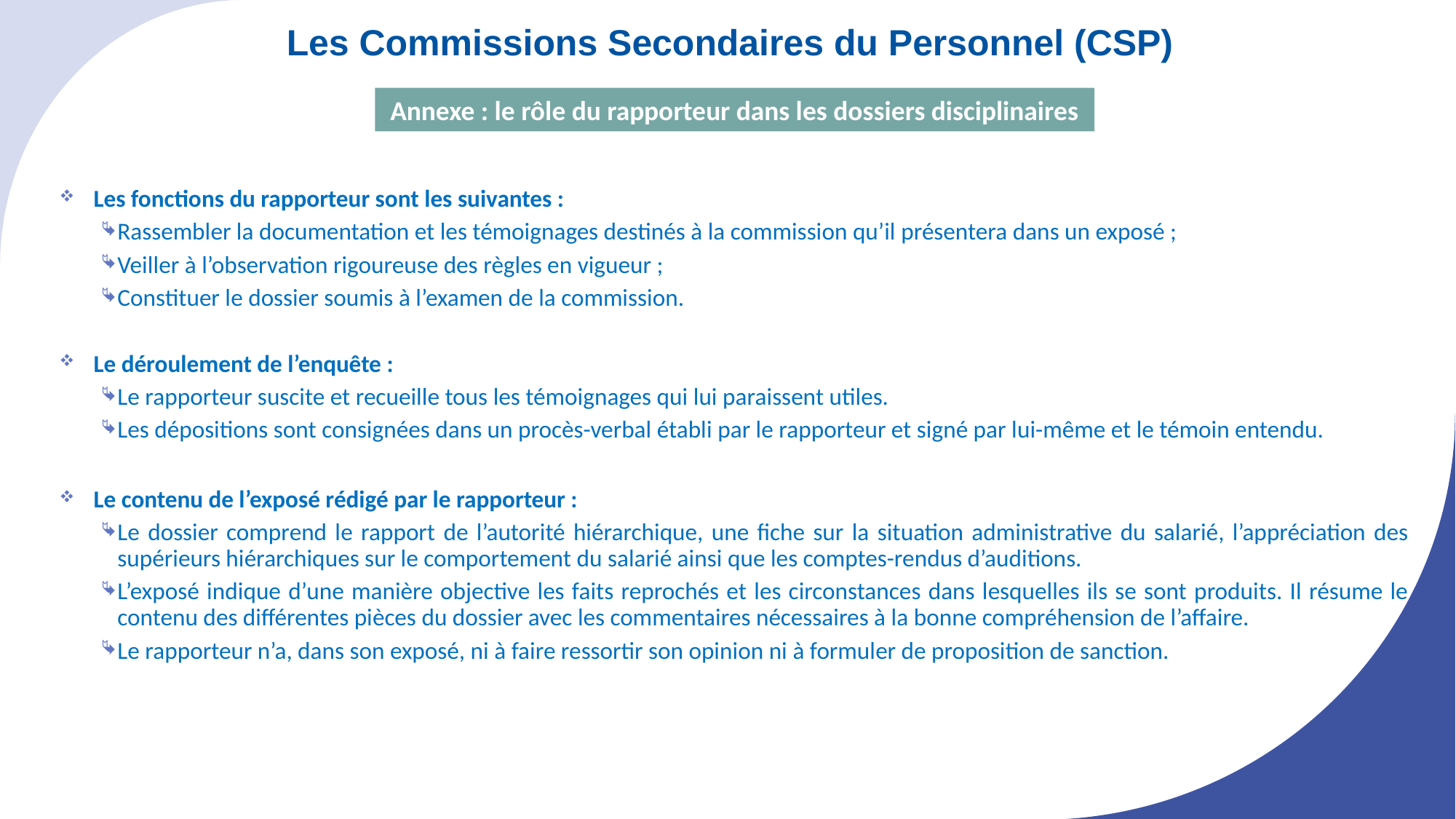

Les Commissions Secondaires du Personnel (CSP)
Annexe : le rôle du rapporteur dans les dossiers disciplinaires
Les fonctions du rapporteur sont les suivantes :
Rassembler la documentation et les témoignages destinés à la commission qu’il présentera dans un exposé ;
Veiller à l’observation rigoureuse des règles en vigueur ;
Constituer le dossier soumis à l’examen de la commission.

Le déroulement de l’enquête :
Le rapporteur suscite et recueille tous les témoignages qui lui paraissent utiles.
Les dépositions sont consignées dans un procès-verbal établi par le rapporteur et signé par lui-même et le témoin entendu.

Le contenu de l’exposé rédigé par le rapporteur :
Le dossier comprend le rapport de l’autorité hiérarchique, une fiche sur la situation administrative du salarié, l’appréciation des supérieurs hiérarchiques sur le comportement du salarié ainsi que les comptes-rendus d’auditions.
L’exposé indique d’une manière objective les faits reprochés et les circonstances dans lesquelles ils se sont produits. Il résume le contenu des différentes pièces du dossier avec les commentaires nécessaires à la bonne compréhension de l’affaire.
Le rapporteur n’a, dans son exposé, ni à faire ressortir son opinion ni à formuler de proposition de sanction.